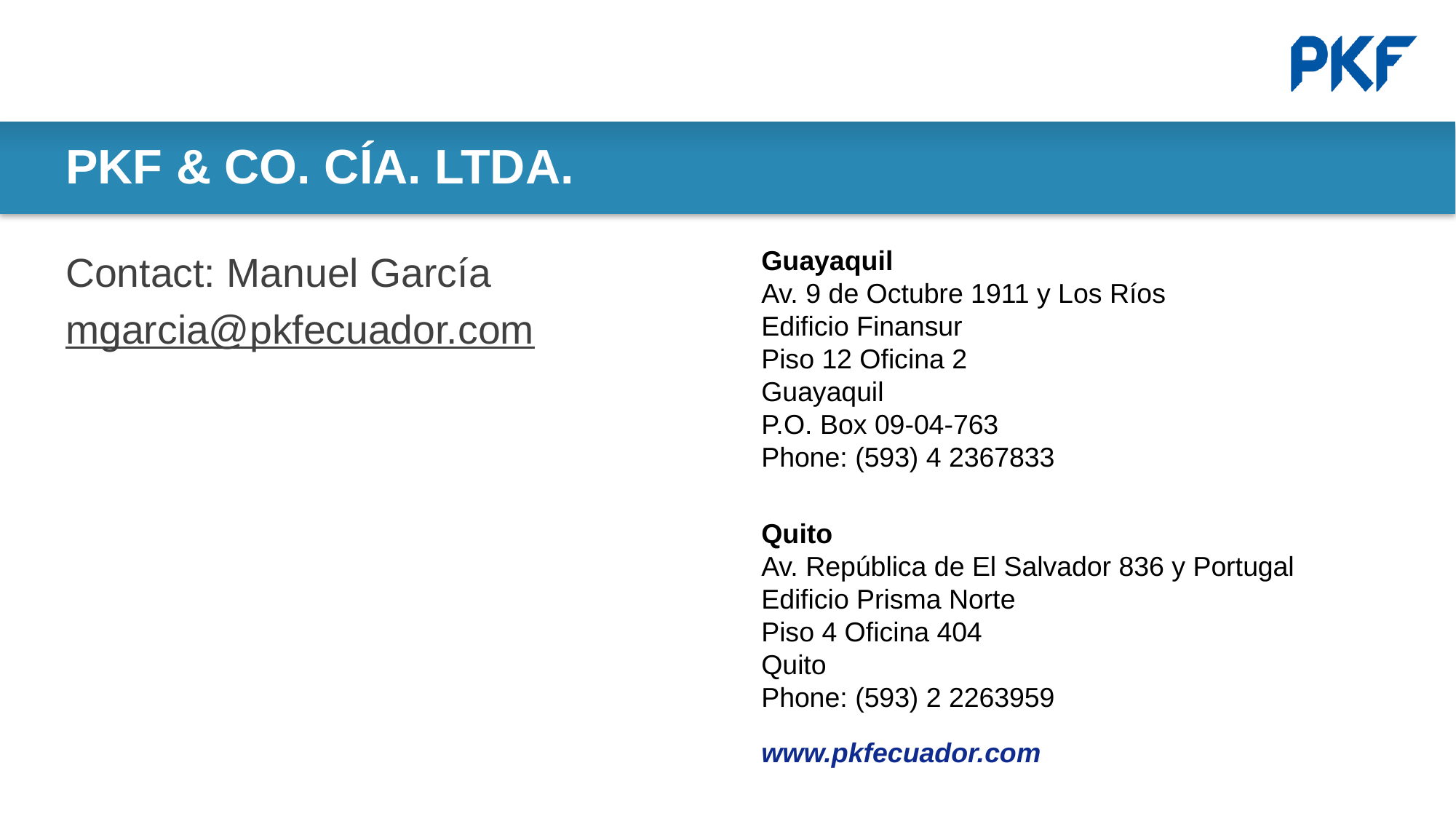

# PKF & CO. CÍA. LTDA.
Guayaquil
Av. 9 de Octubre 1911 y Los Ríos
Edificio Finansur
Piso 12 Oficina 2
Guayaquil
P.O. Box 09-04-763
Phone: (593) 4 2367833

Quito
Av. República de El Salvador 836 y Portugal
Edificio Prisma Norte
Piso 4 Oficina 404
Quito
Phone: (593) 2 2263959

www.pkfecuador.com
Contact: Manuel García
mgarcia@pkfecuador.com